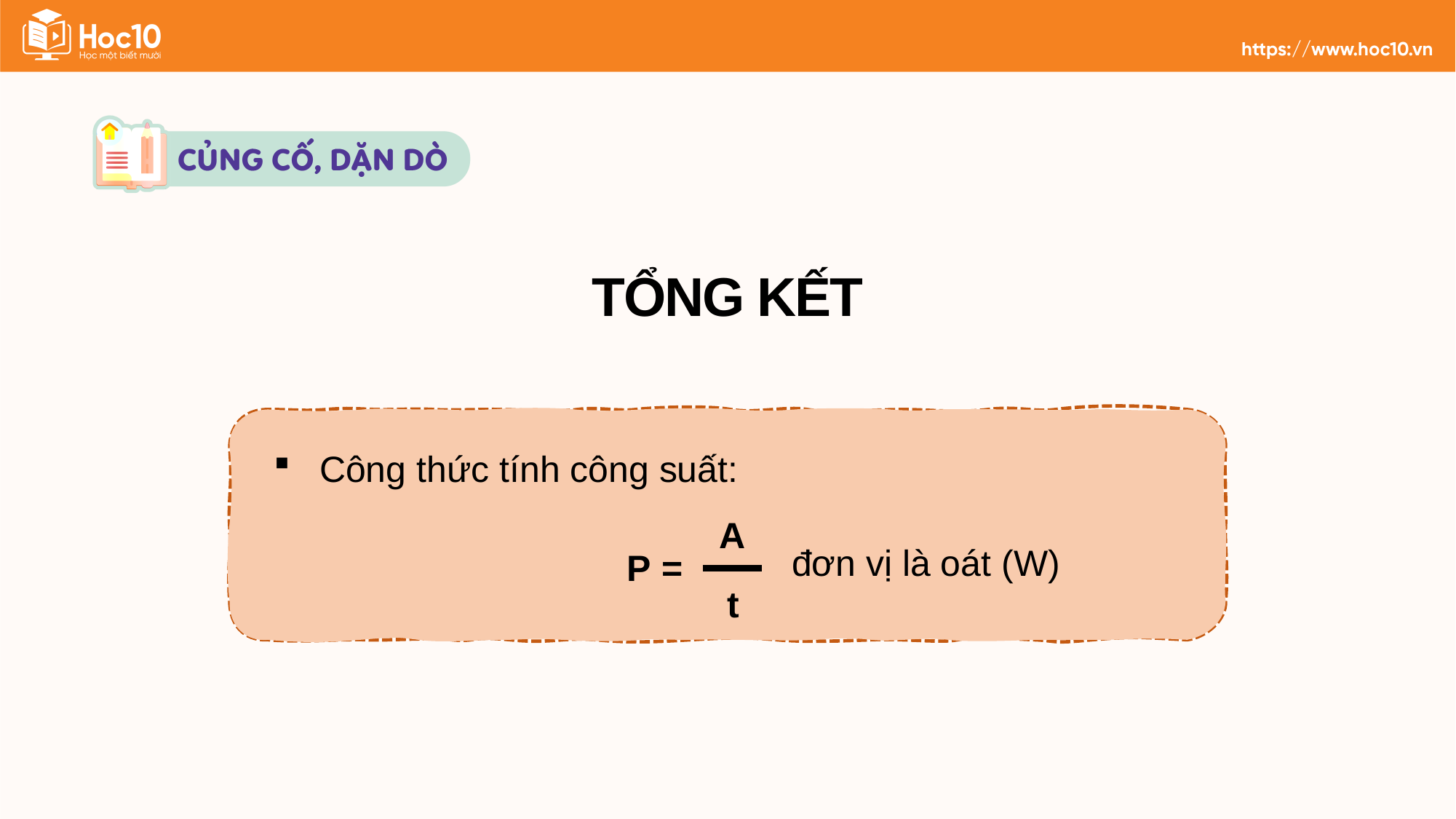

TỔNG KẾT

Công thức tính công suất:
A
P =
t
đơn vị là oát (W)